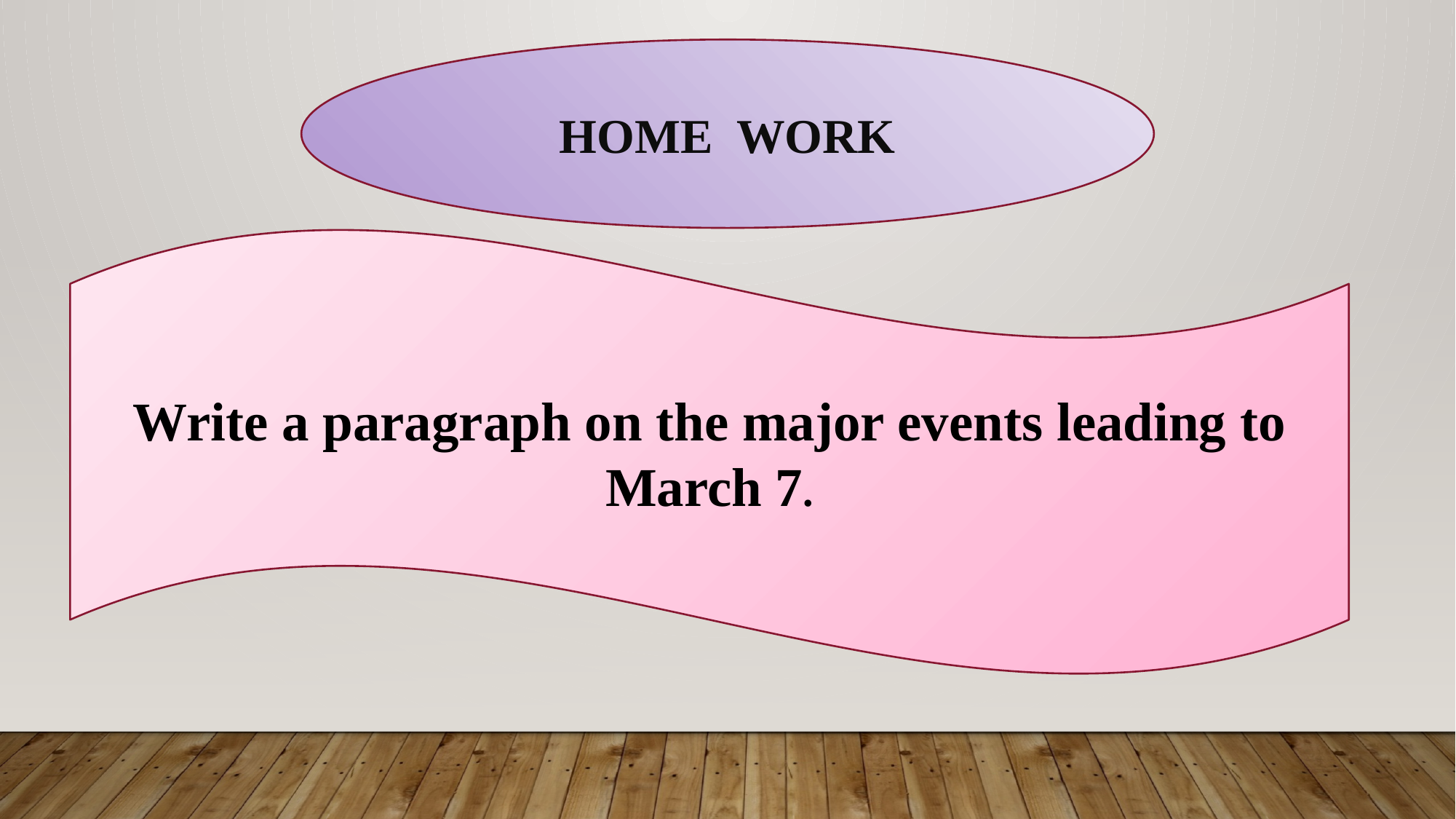

HOME  WORK
Write a paragraph on the major events leading to March 7.